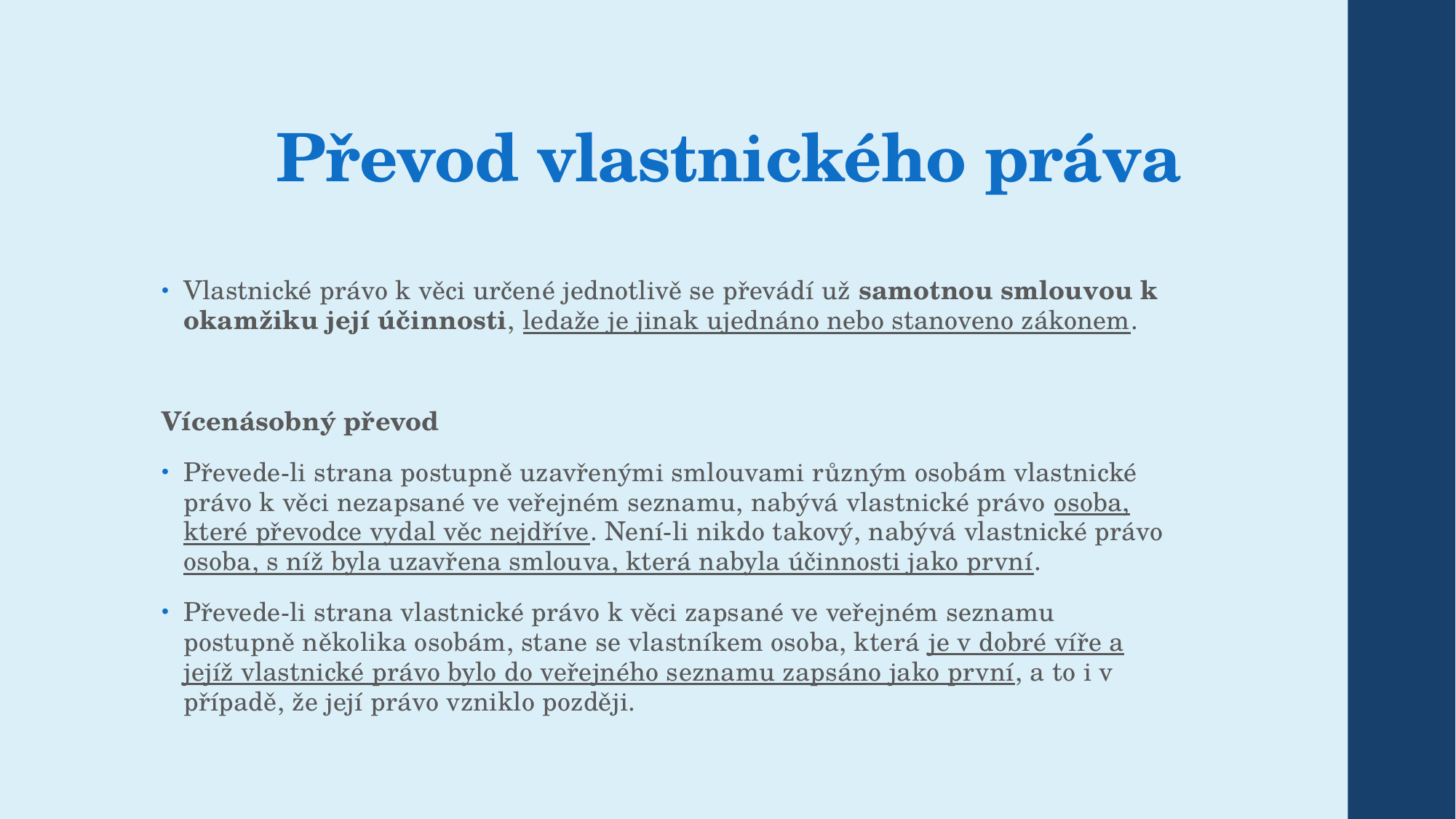

# Převod vlastnického práva

Vlastnické právo k věci určené jednotlivě se převádí už samotnou smlouvou k okamžiku její účinnosti, ledaže je jinak ujednáno nebo stanoveno zákonem.

Vícenásobný převod
Převede-li strana postupně uzavřenými smlouvami různým osobám vlastnické právo k věci nezapsané ve veřejném seznamu, nabývá vlastnické právo osoba, které převodce vydal věc nejdříve. Není-li nikdo takový, nabývá vlastnické právo osoba, s níž byla uzavřena smlouva, která nabyla účinnosti jako první.
Převede-li strana vlastnické právo k věci zapsané ve veřejném seznamu postupně několika osobám, stane se vlastníkem osoba, která je v dobré víře a jejíž vlastnické právo bylo do veřejného seznamu zapsáno jako první, a to i v případě, že její právo vzniklo později.